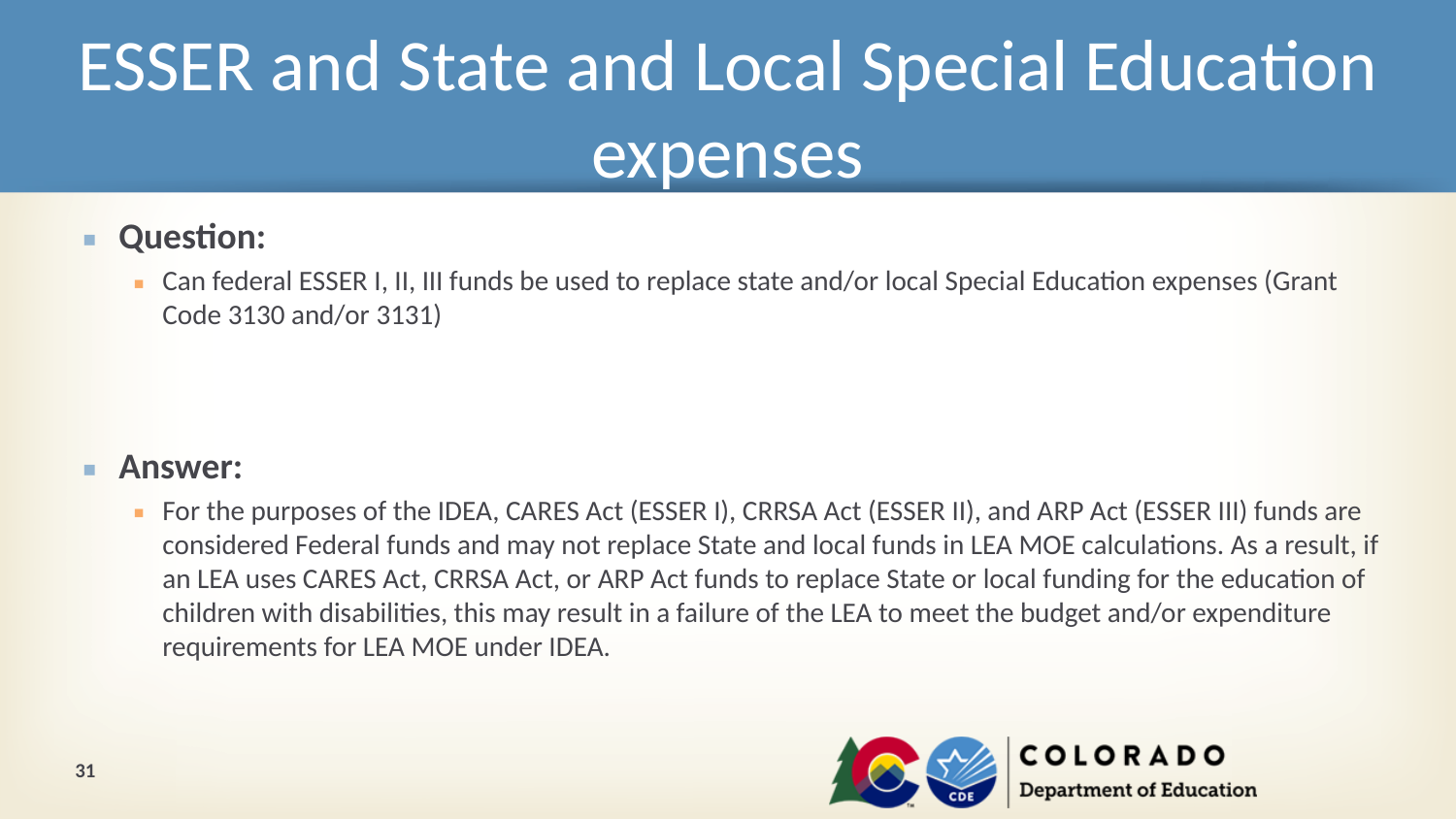

# ESSER and State and Local Special Education expenses
Question:
Can federal ESSER I, II, III funds be used to replace state and/or local Special Education expenses (Grant Code 3130 and/or 3131)

Answer:
For the purposes of the IDEA, CARES Act (ESSER I), CRRSA Act (ESSER II), and ARP Act (ESSER III) funds are considered Federal funds and may not replace State and local funds in LEA MOE calculations. As a result, if an LEA uses CARES Act, CRRSA Act, or ARP Act funds to replace State or local funding for the education of children with disabilities, this may result in a failure of the LEA to meet the budget and/or expenditure requirements for LEA MOE under IDEA.
31